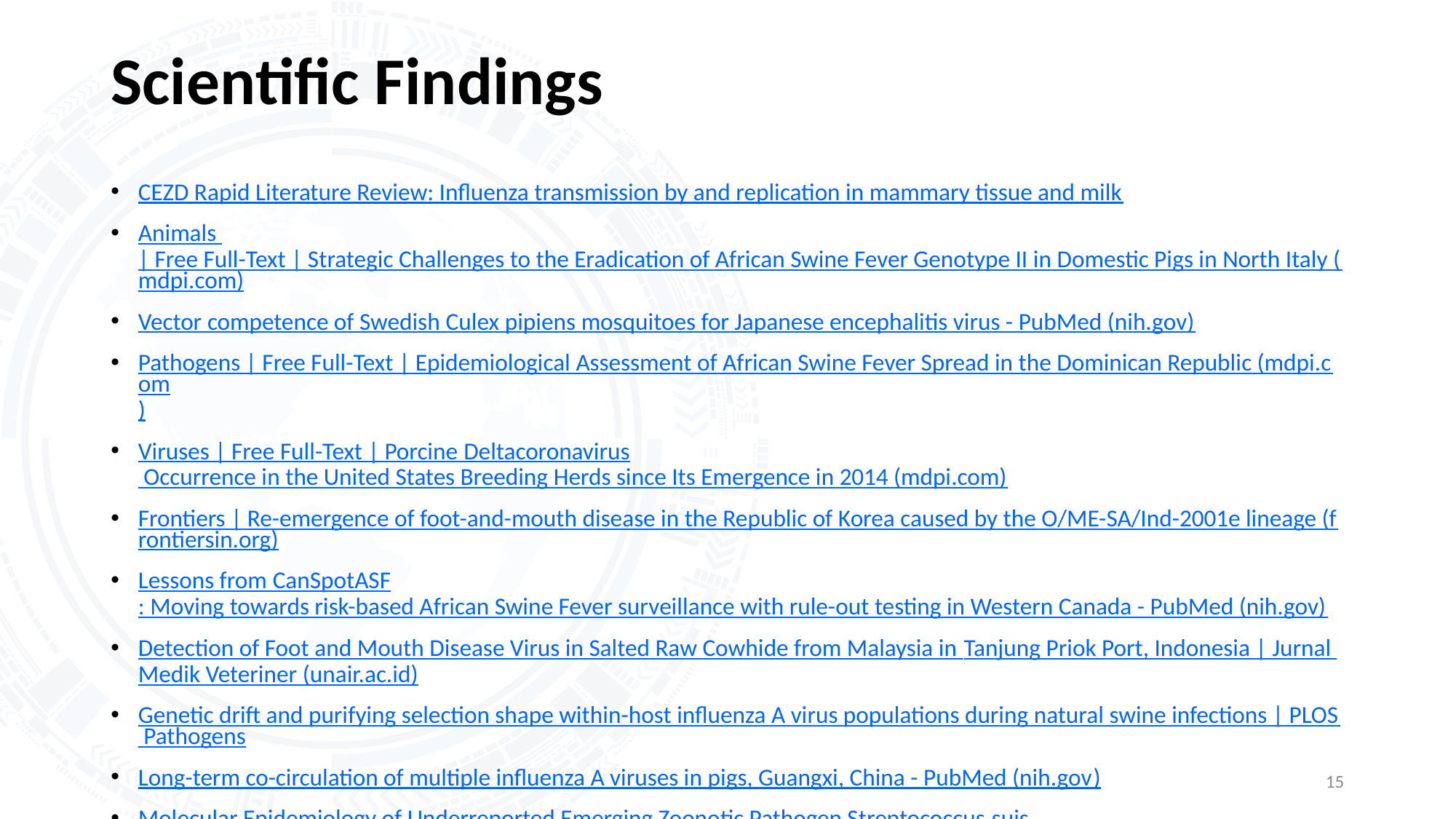

# Scientific Findings
CEZD Rapid Literature Review: Influenza transmission by and replication in mammary tissue and milk
Animals | Free Full-Text | Strategic Challenges to the Eradication of African Swine Fever Genotype II in Domestic Pigs in North Italy (mdpi.com)
Vector competence of Swedish Culex pipiens mosquitoes for Japanese encephalitis virus - PubMed (nih.gov)
Pathogens | Free Full-Text | Epidemiological Assessment of African Swine Fever Spread in the Dominican Republic (mdpi.com)
Viruses | Free Full-Text | Porcine Deltacoronavirus Occurrence in the United States Breeding Herds since Its Emergence in 2014 (mdpi.com)
Frontiers | Re-emergence of foot-and-mouth disease in the Republic of Korea caused by the O/ME-SA/Ind-2001e lineage (frontiersin.org)
Lessons from CanSpotASF: Moving towards risk-based African Swine Fever surveillance with rule-out testing in Western Canada - PubMed (nih.gov)
Detection of Foot and Mouth Disease Virus in Salted Raw Cowhide from Malaysia in Tanjung Priok Port, Indonesia | Jurnal Medik Veteriner (unair.ac.id)
Genetic drift and purifying selection shape within-host influenza A virus populations during natural swine infections | PLOS Pathogens
Long-term co-circulation of multiple influenza A viruses in pigs, Guangxi, China - PubMed (nih.gov)
Molecular Epidemiology of Underreported Emerging Zoonotic Pathogen Streptococcus suis in Europe - Volume 30, Number 3—March 2024 - Emerging Infectious Diseases journal - CDC
15